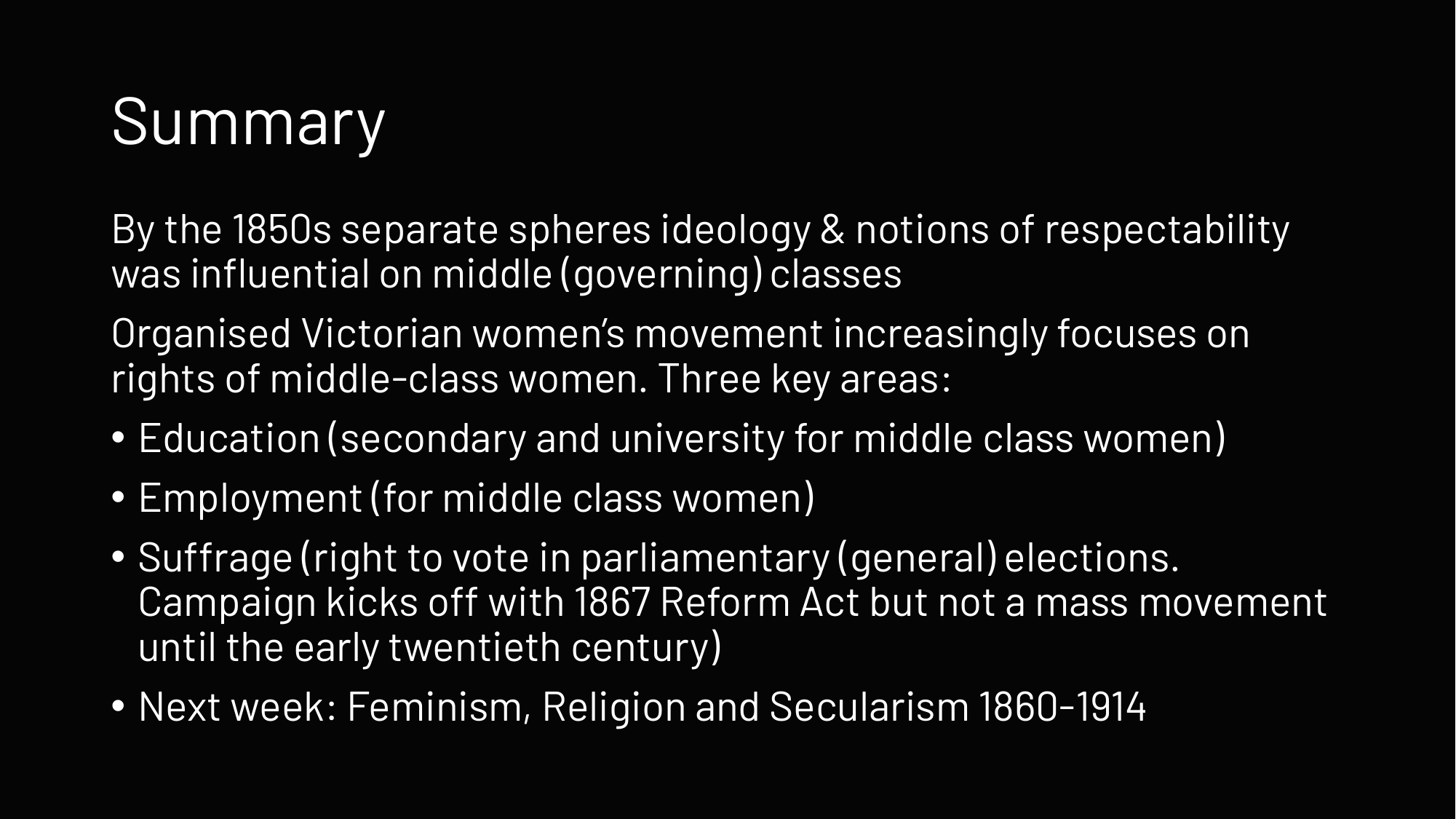

# Summary
By the 1850s separate spheres ideology & notions of respectability was influential on middle (governing) classes
Organised Victorian women’s movement increasingly focuses on rights of middle-class women. Three key areas:
Education (secondary and university for middle class women)
Employment (for middle class women)
Suffrage (right to vote in parliamentary (general) elections. Campaign kicks off with 1867 Reform Act but not a mass movement until the early twentieth century)
Next week: Feminism, Religion and Secularism 1860-1914